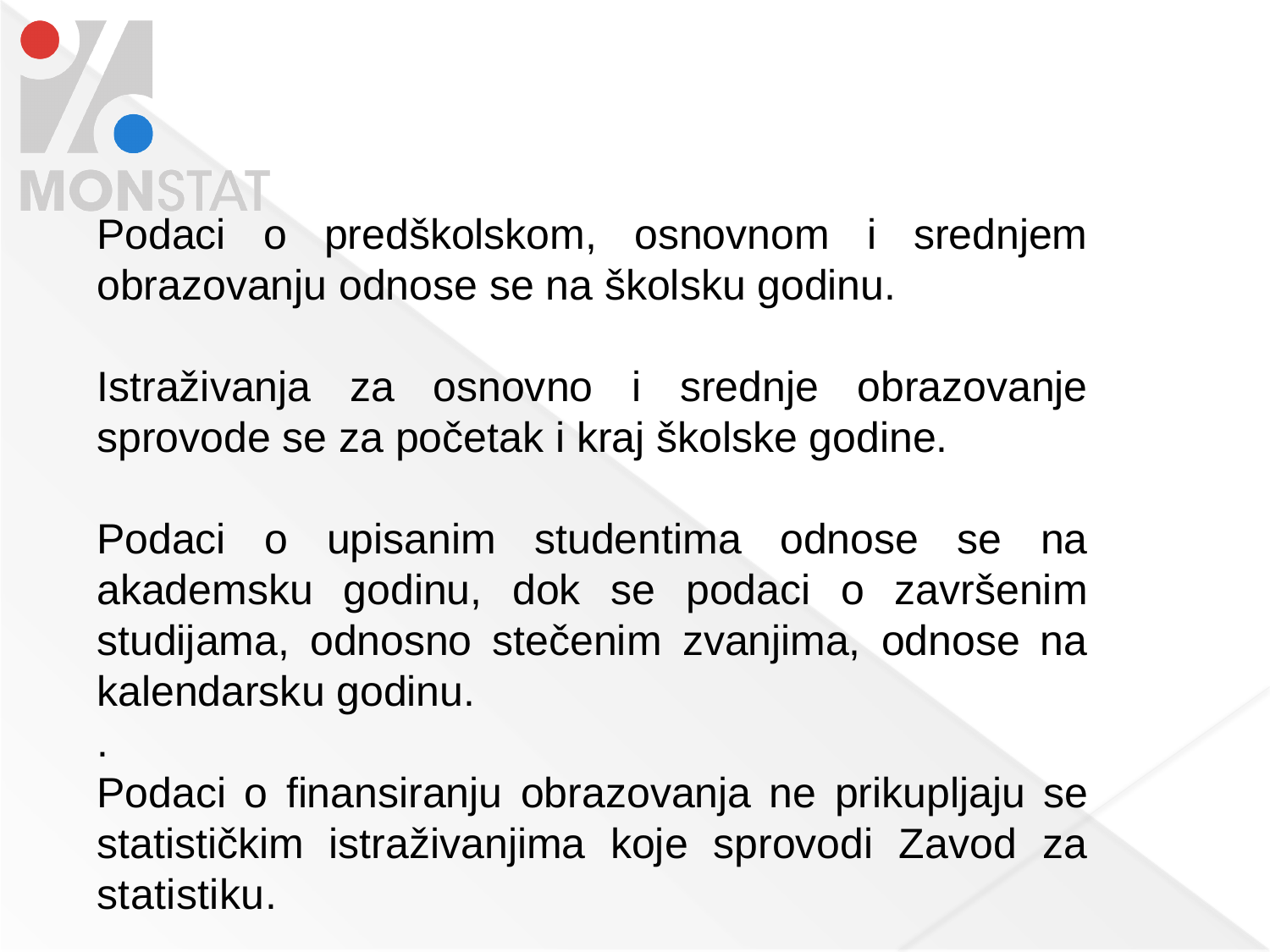

Podaci o predškolskom, osnovnom i srednjem obrazovanju odnose se na školsku godinu.

Istraživanja za osnovno i srednje obrazovanje sprovode se za početak i kraj školske godine.

Podaci o upisanim studentima odnose se na akademsku godinu, dok se podaci o završenim studijama, odnosno stečenim zvanjima, odnose na kalendarsku godinu.
.
Podaci o finansiranju obrazovanja ne prikupljaju se statističkim istraživanjima koje sprovodi Zavod za statistiku.